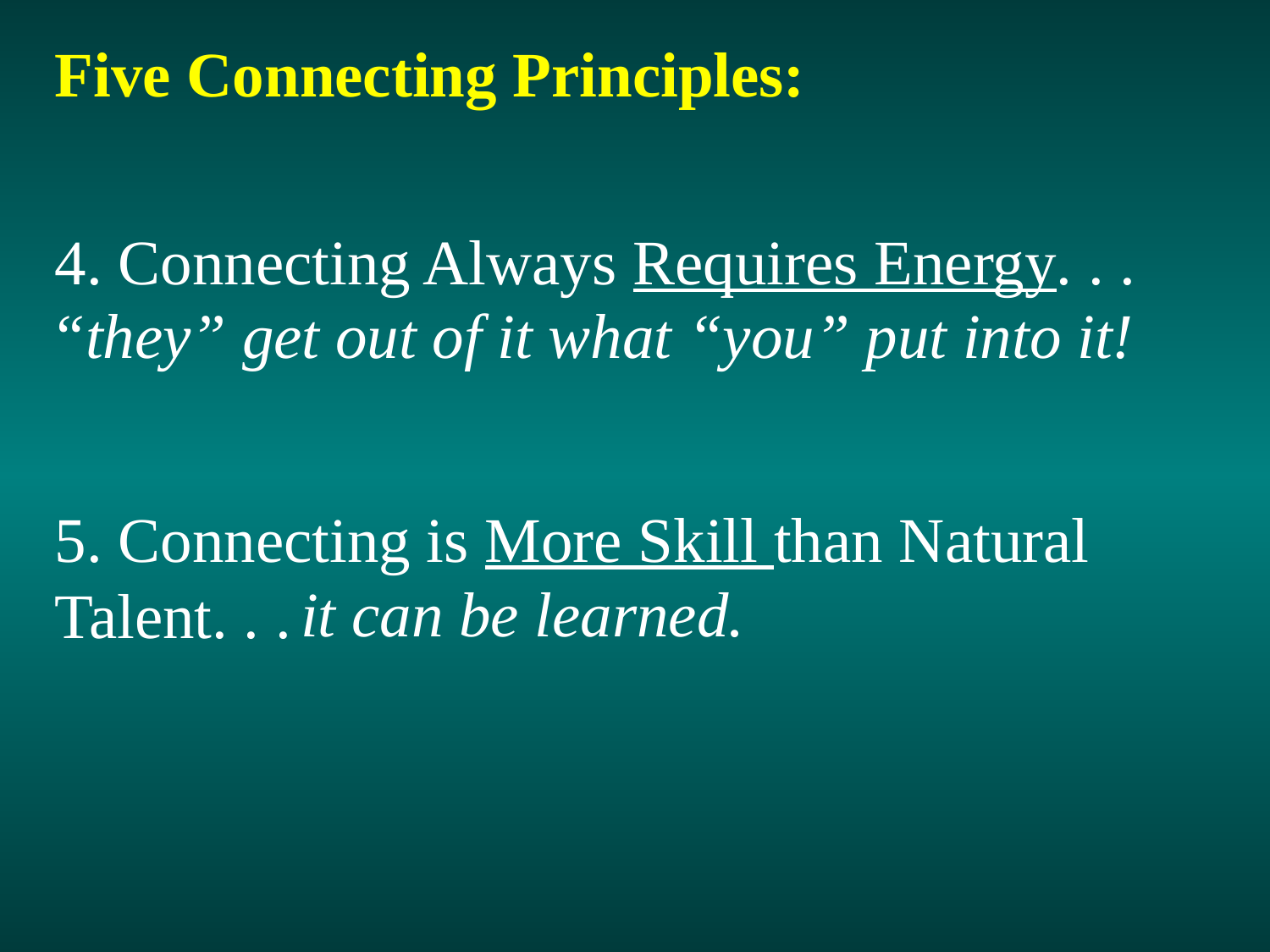

Five Connecting Principles:
“they” get out of it what “you” put into it!
4. Connecting Always Requires Energy. . .
5. Connecting is More Skill than Natural Talent. . .
             it can be learned.